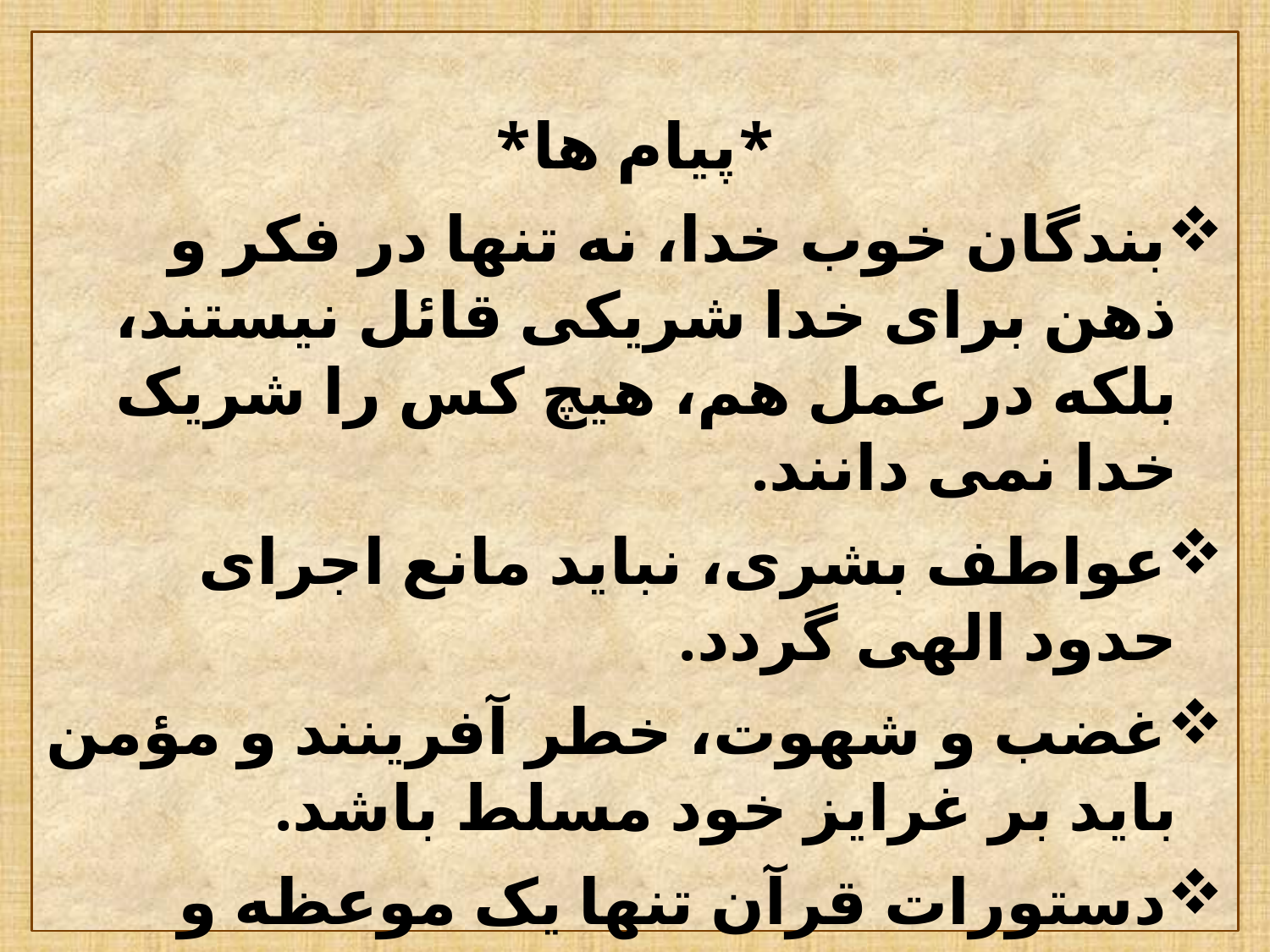

*پیام ها*
بندگان خوب خدا، نه تنها در فکر و ذهن برای خدا شریکی قائل نیستند، بلکه در عمل هم، هیچ کس را شریک خدا نمی دانند.
عواطف بشری، نباید مانع اجرای حدود الهی گردد.
غضب و شهوت، خطر آفرینند و مؤمن باید بر غرایز خود مسلط باشد.
دستورات قرآن تنها یک موعظه و توصیه نیست، قانونی است که تخلف از آن کیفری شدید دارد.